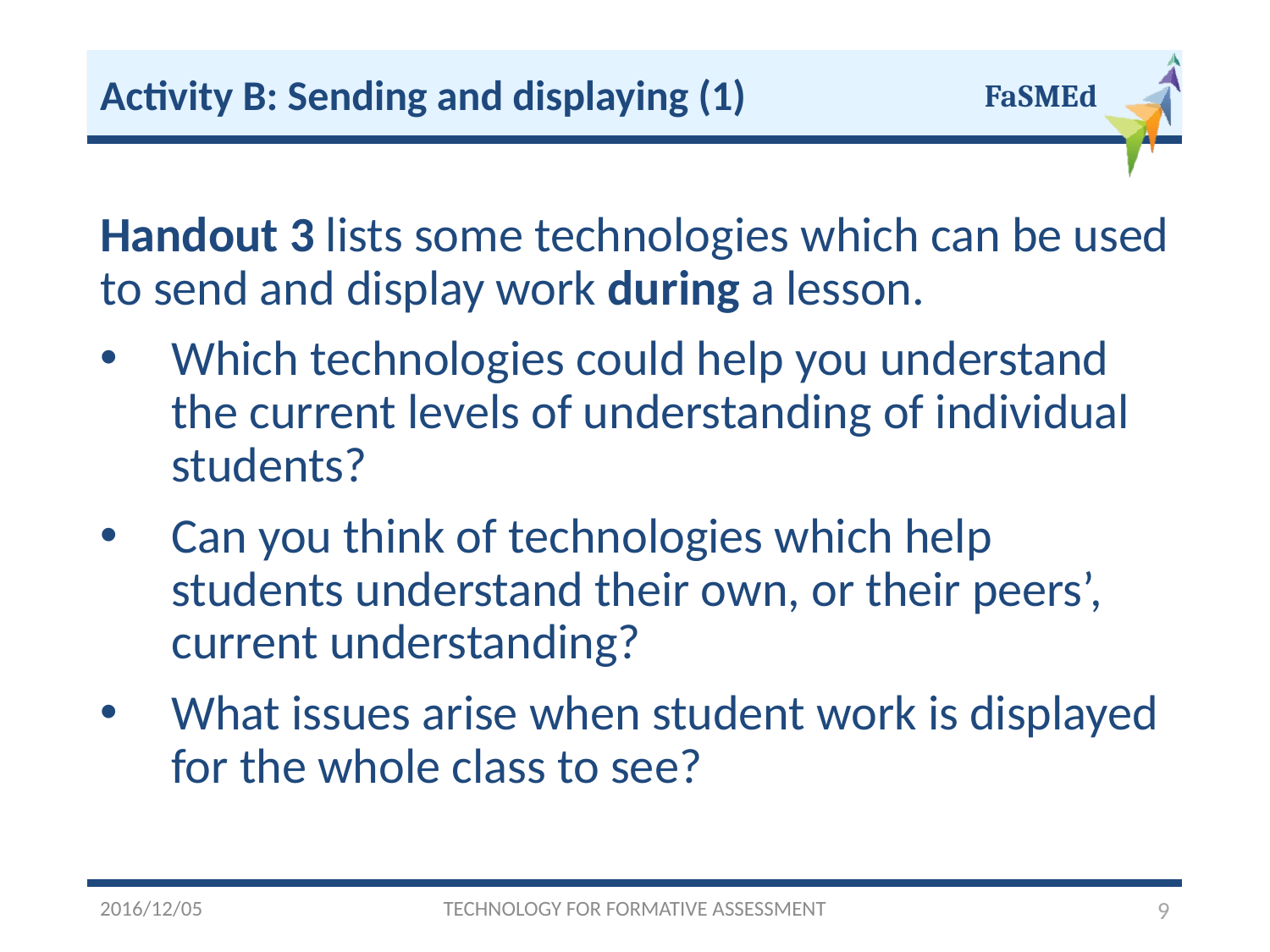

Activity B: Sending and displaying (1)
Handout 3 lists some technologies which can be used to send and display work during a lesson.
Which technologies could help you understand the current levels of understanding of individual students?
Can you think of technologies which help students understand their own, or their peers’, current understanding?
What issues arise when student work is displayed for the whole class to see?
2016/12/05
TECHNOLOGY FOR FORMATIVE ASSESSMENT